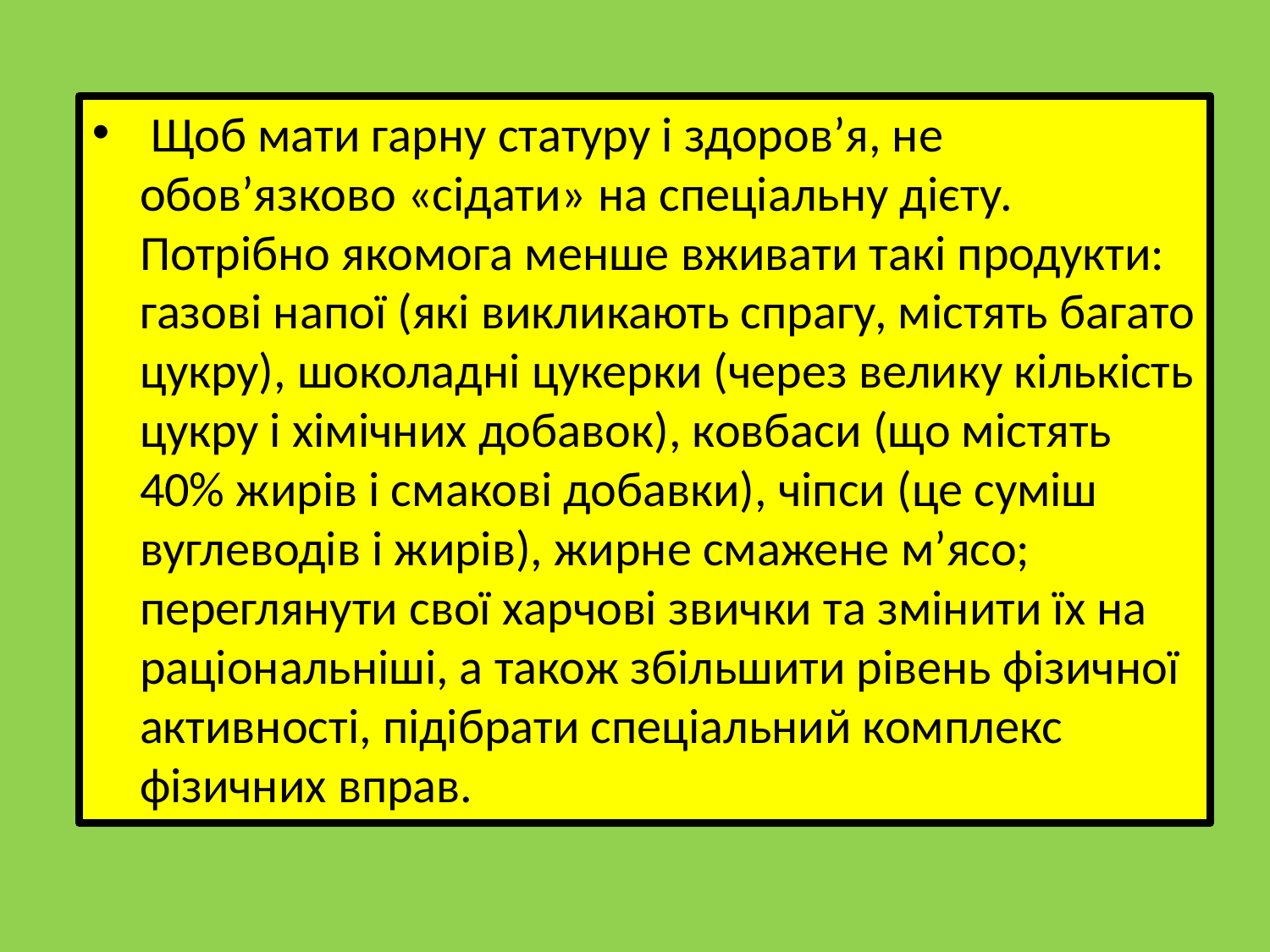

Щоб мати гарну статуру і здоров’я, не обов’язково «сідати» на спеціальну дієту. Потрібно якомога менше вживати такі продукти: газові напої (які викликають спрагу, містять багато цукру), шоколадні цукерки (через велику кількість цукру і хімічних добавок), ковбаси (що містять 40% жирів і смакові добавки), чіпси (це суміш вуглеводів і жирів), жирне смажене м’ясо;  переглянути свої харчові звички та змінити їх на раціональніші, а також збільшити рівень фізичної активності, підібрати спеціальний комплекс фізичних вправ.